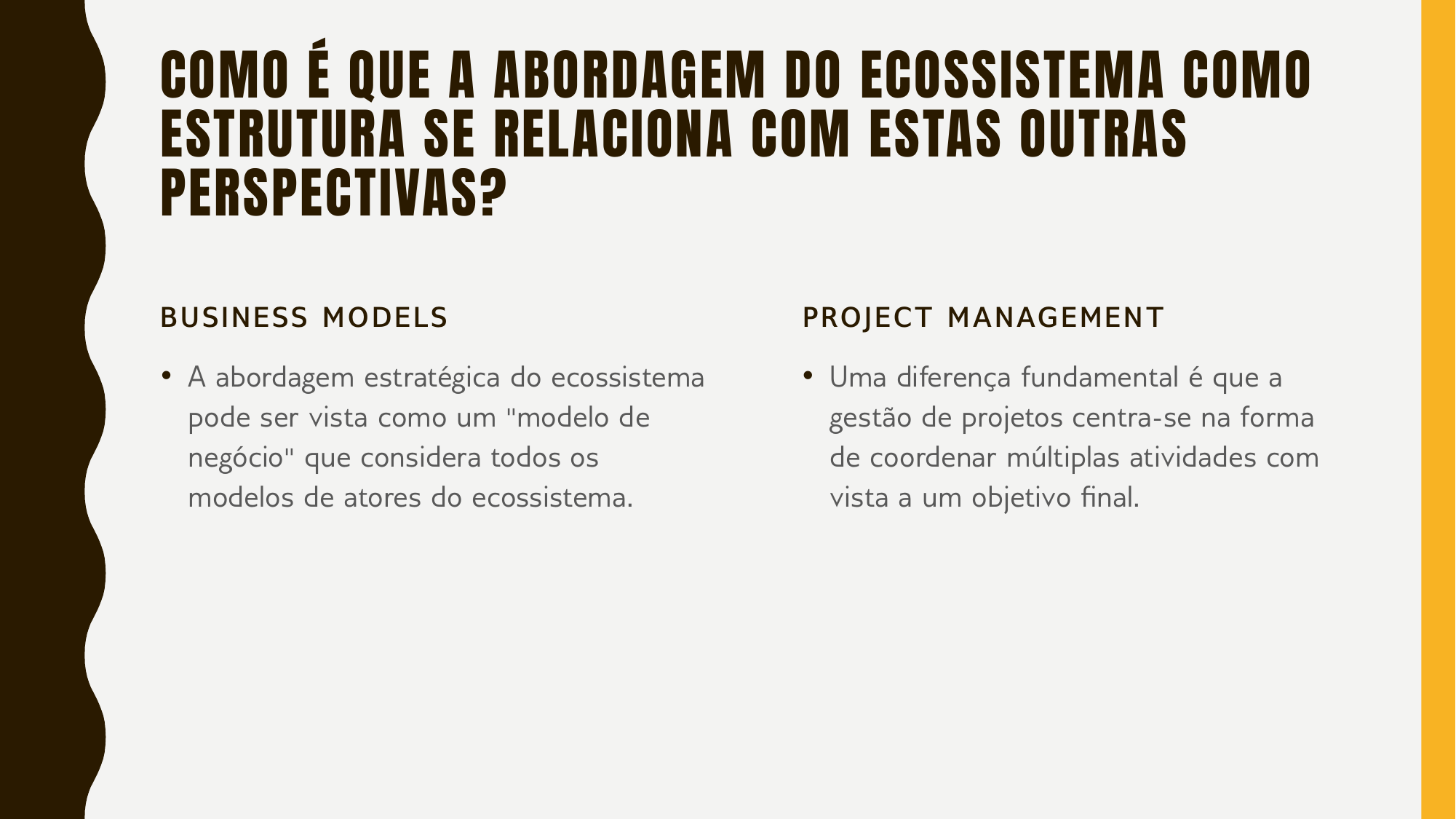

# Como é que a abordagem do ecossistema como estrutura se relaciona com estas outras perspectivas?
Business Models
Project Management
A abordagem estratégica do ecossistema pode ser vista como um "modelo de negócio" que considera todos os modelos de atores do ecossistema.
Uma diferença fundamental é que a gestão de projetos centra-se na forma de coordenar múltiplas atividades com vista a um objetivo final.